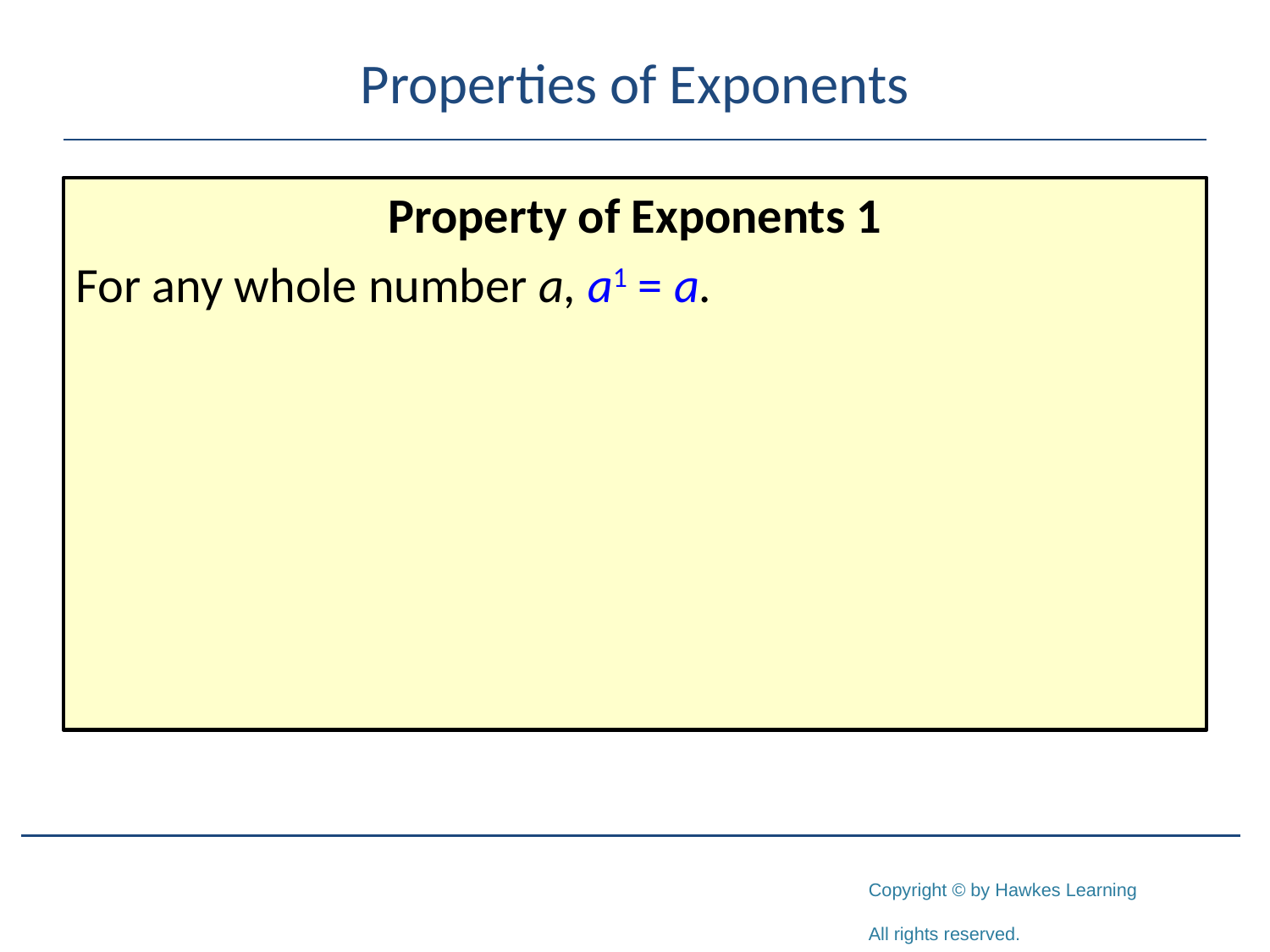

# Properties of Exponents
Property of Exponents 1
For any whole number a, a1 = a.